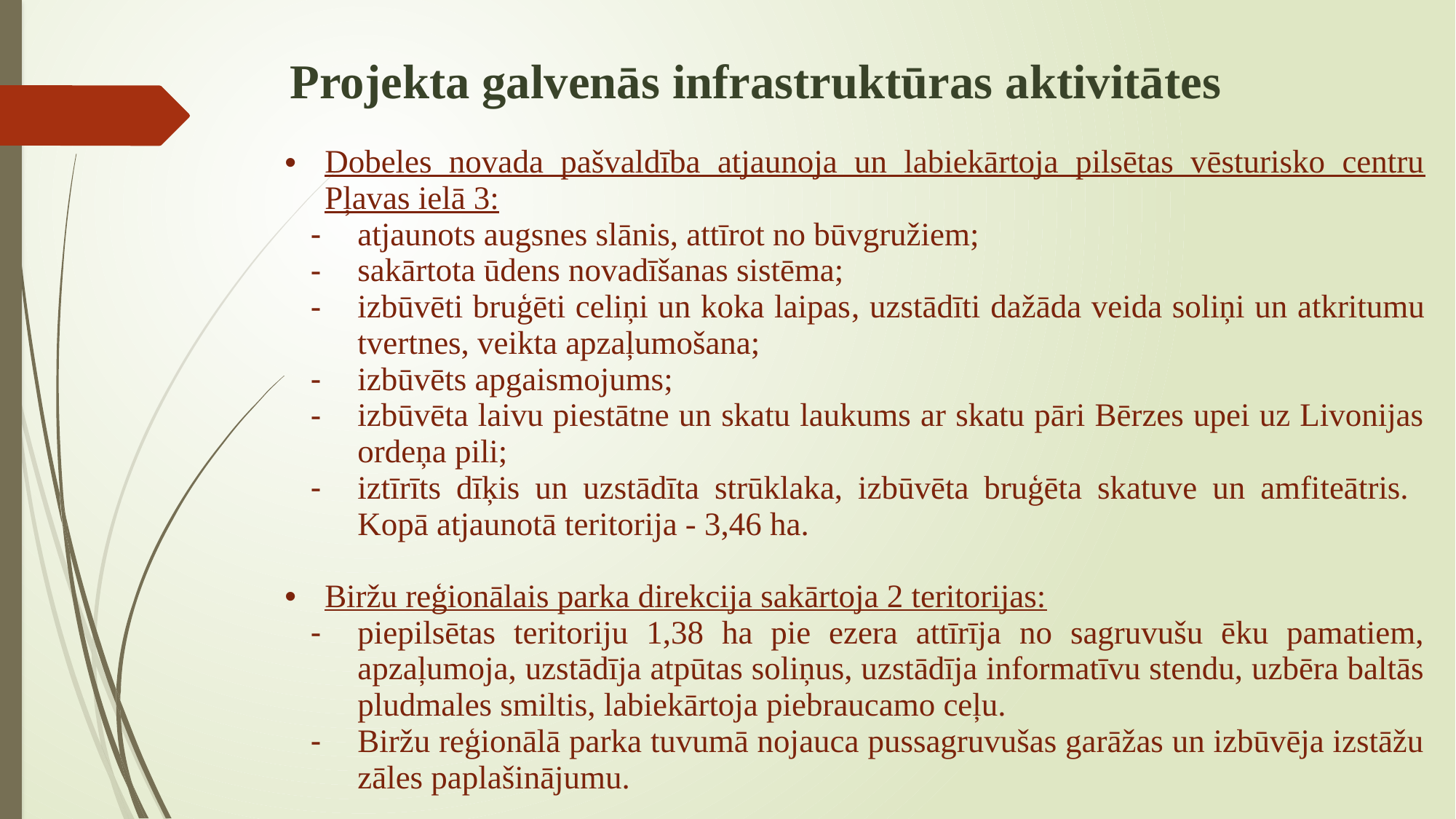

# Projekta galvenās infrastruktūras aktivitātes
Dobeles novada pašvaldība atjaunoja un labiekārtoja pilsētas vēsturisko centru Pļavas ielā 3:
atjaunots augsnes slānis, attīrot no būvgružiem;
sakārtota ūdens novadīšanas sistēma;
izbūvēti bruģēti celiņi un koka laipas, uzstādīti dažāda veida soliņi un atkritumu tvertnes, veikta apzaļumošana;
izbūvēts apgaismojums;
izbūvēta laivu piestātne un skatu laukums ar skatu pāri Bērzes upei uz Livonijas ordeņa pili;
iztīrīts dīķis un uzstādīta strūklaka, izbūvēta bruģēta skatuve un amfiteātris.  Kopā atjaunotā teritorija - 3,46 ha.

Biržu reģionālais parka direkcija sakārtoja 2 teritorijas:
piepilsētas teritoriju 1,38 ha pie ezera attīrīja no sagruvušu ēku pamatiem, apzaļumoja, uzstādīja atpūtas soliņus, uzstādīja informatīvu stendu, uzbēra baltās pludmales smiltis, labiekārtoja piebraucamo ceļu.
Biržu reģionālā parka tuvumā nojauca pussagruvušas garāžas un izbūvēja izstāžu zāles paplašinājumu.